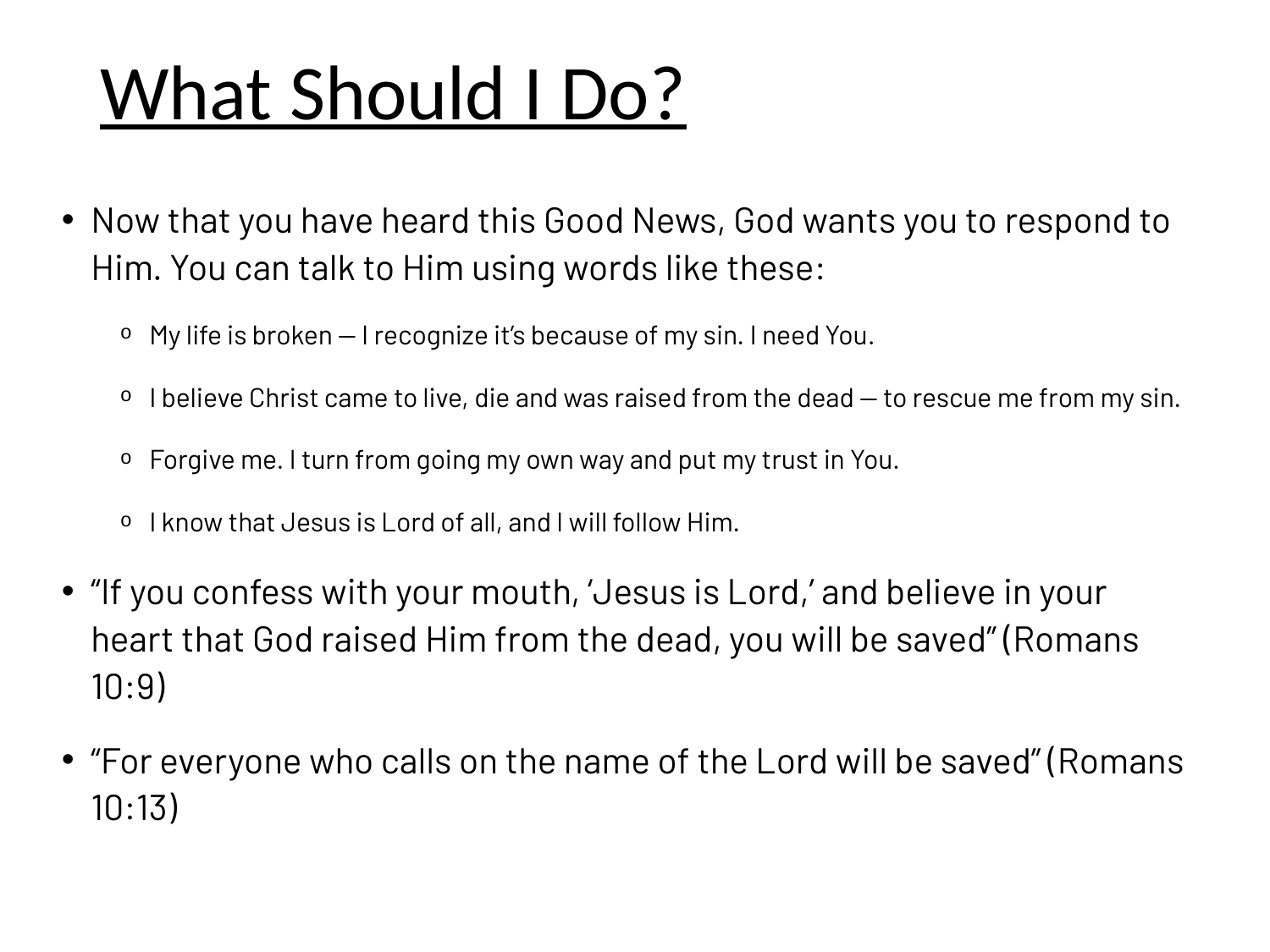

# What Should I Do?
Now that you have heard this Good News, God wants you to respond to Him. You can talk to Him using words like these:
My life is broken — I recognize it’s because of my sin. I need You.
I believe Christ came to live, die and was raised from the dead — to rescue me from my sin.
Forgive me. I turn from going my own way and put my trust in You.
I know that Jesus is Lord of all, and I will follow Him.
“If you confess with your mouth, ‘Jesus is Lord,’ and believe in your heart that God raised Him from the dead, you will be saved” (Romans 10:9)
“For everyone who calls on the name of the Lord will be saved” (Romans 10:13)